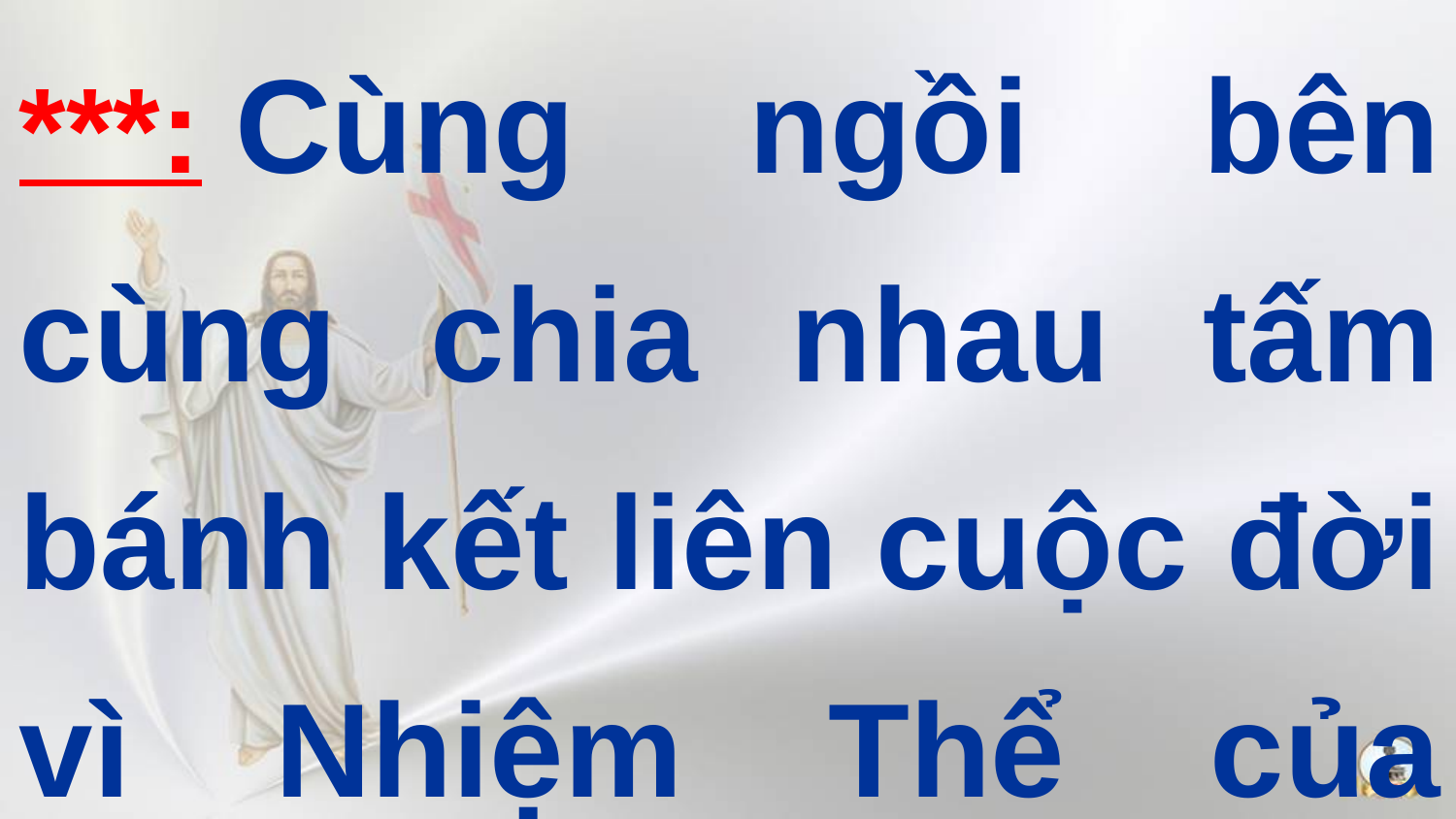

***: Cùng ngồi bên cùng chia nhau tấm bánh kết liên cuộc đời vì Nhiệm Thể của Người.